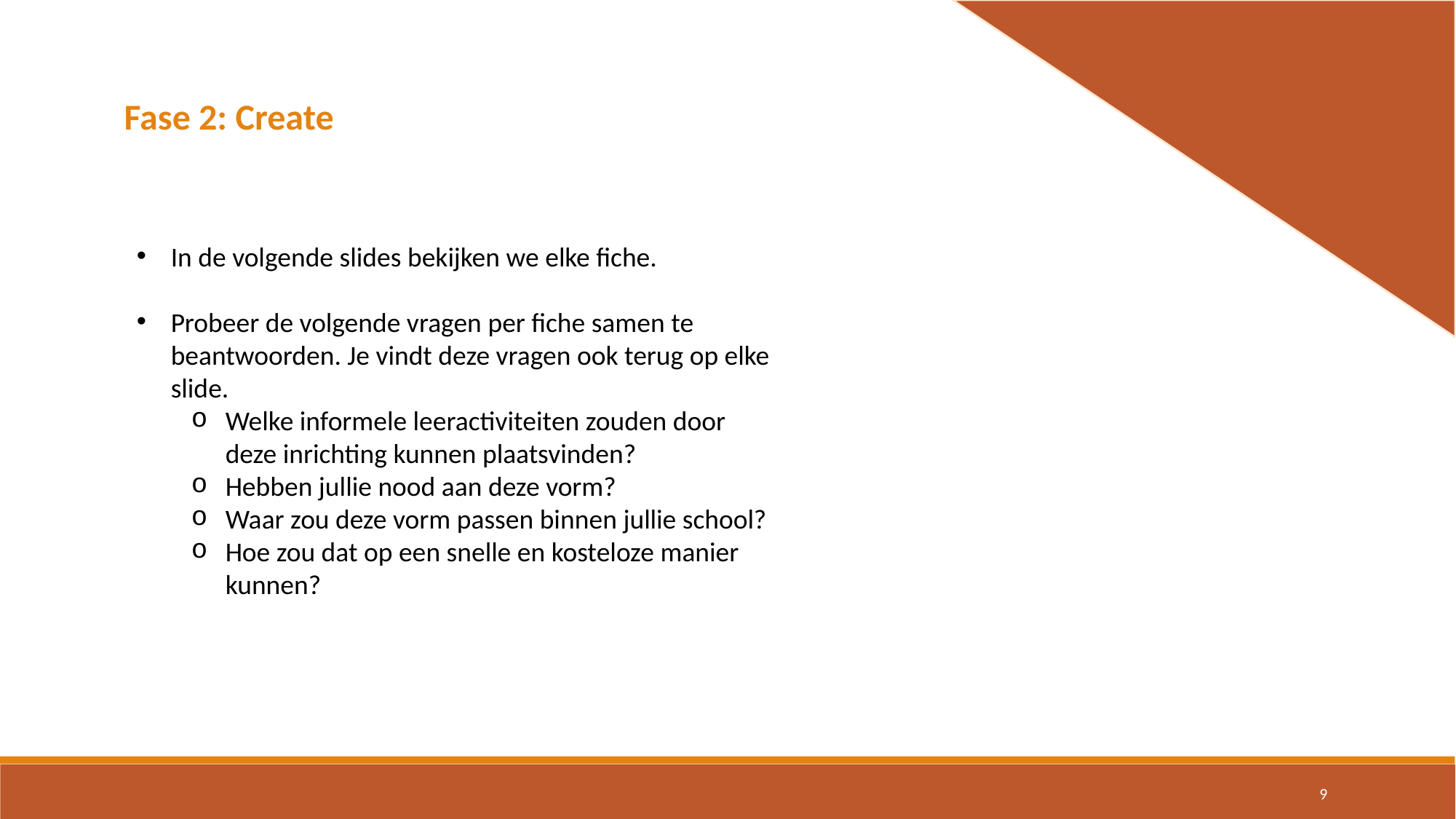

Fase 2: Create
In de volgende slides bekijken we elke fiche.

Probeer de volgende vragen per fiche samen te beantwoorden. Je vindt deze vragen ook terug op elke slide.
Welke informele leeractiviteiten zouden door deze inrichting kunnen plaatsvinden?
Hebben jullie nood aan deze vorm?
Waar zou deze vorm passen binnen jullie school?
Hoe zou dat op een snelle en kosteloze manier kunnen?

9